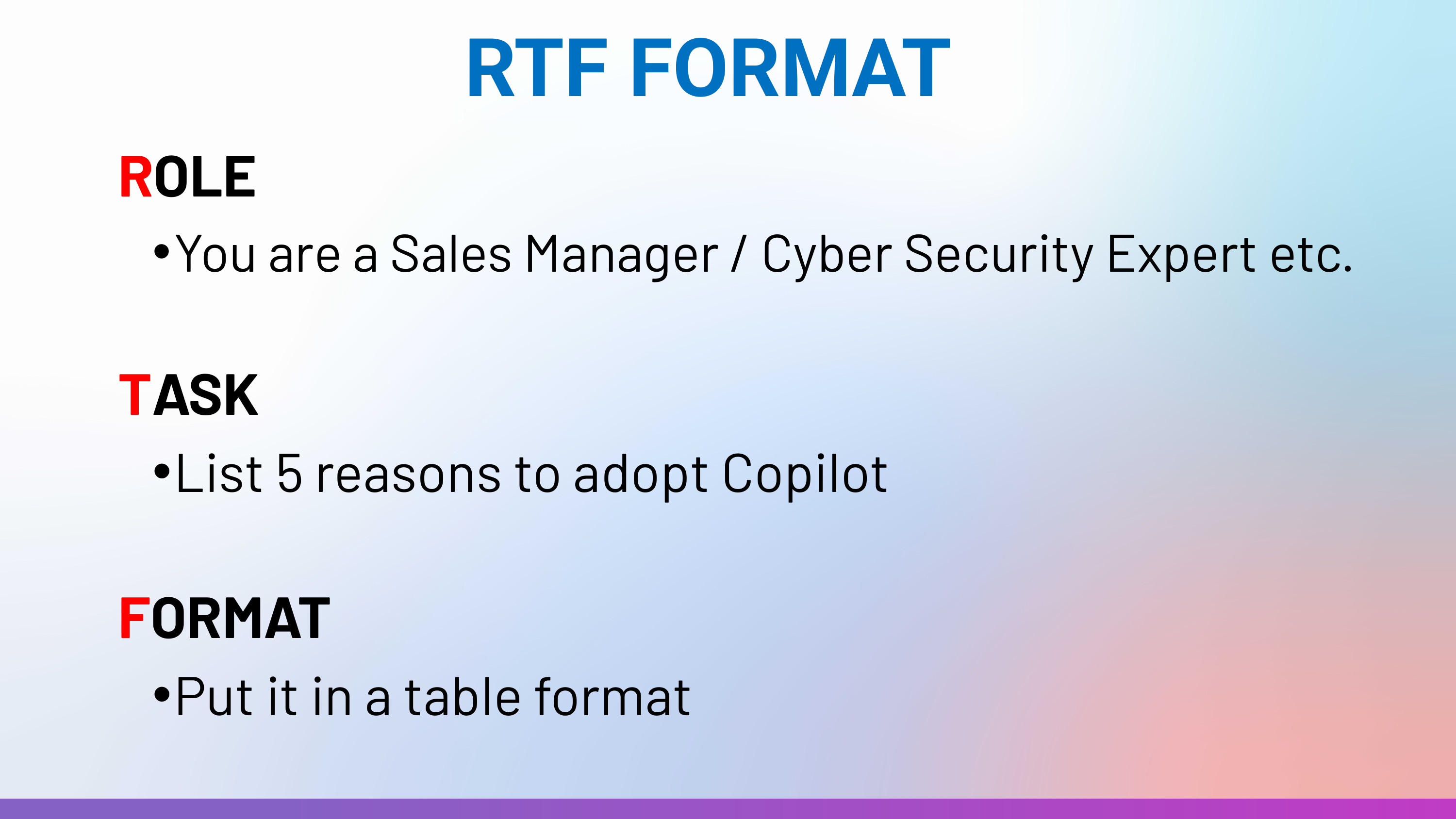

RTF FORMAT
ROLE
You are a Sales Manager / Cyber Security Expert etc.
TASK
List 5 reasons to adopt Copilot
FORMAT
Put it in a table format